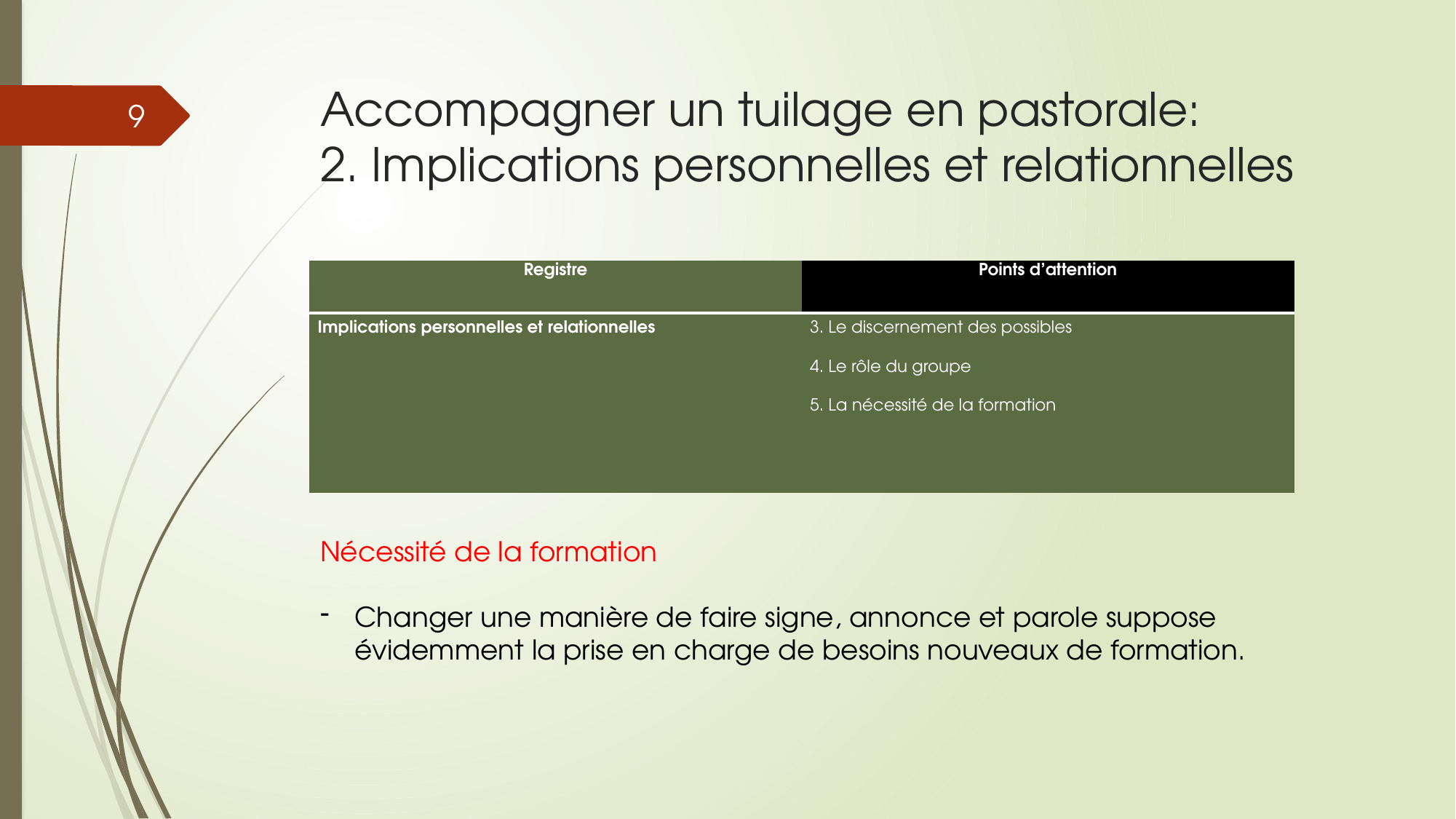

# Accompagner un tuilage en pastorale: 2. Implications personnelles et relationnelles
9
| Registre | Points d’attention |
| --- | --- |
| Implications personnelles et relationnelles | 3. Le discernement des possibles 4. Le rôle du groupe 5. La nécessité de la formation |
Nécessité de la formation

Changer une manière de faire signe, annonce et parole suppose évidemment la prise en charge de besoins nouveaux de formation.